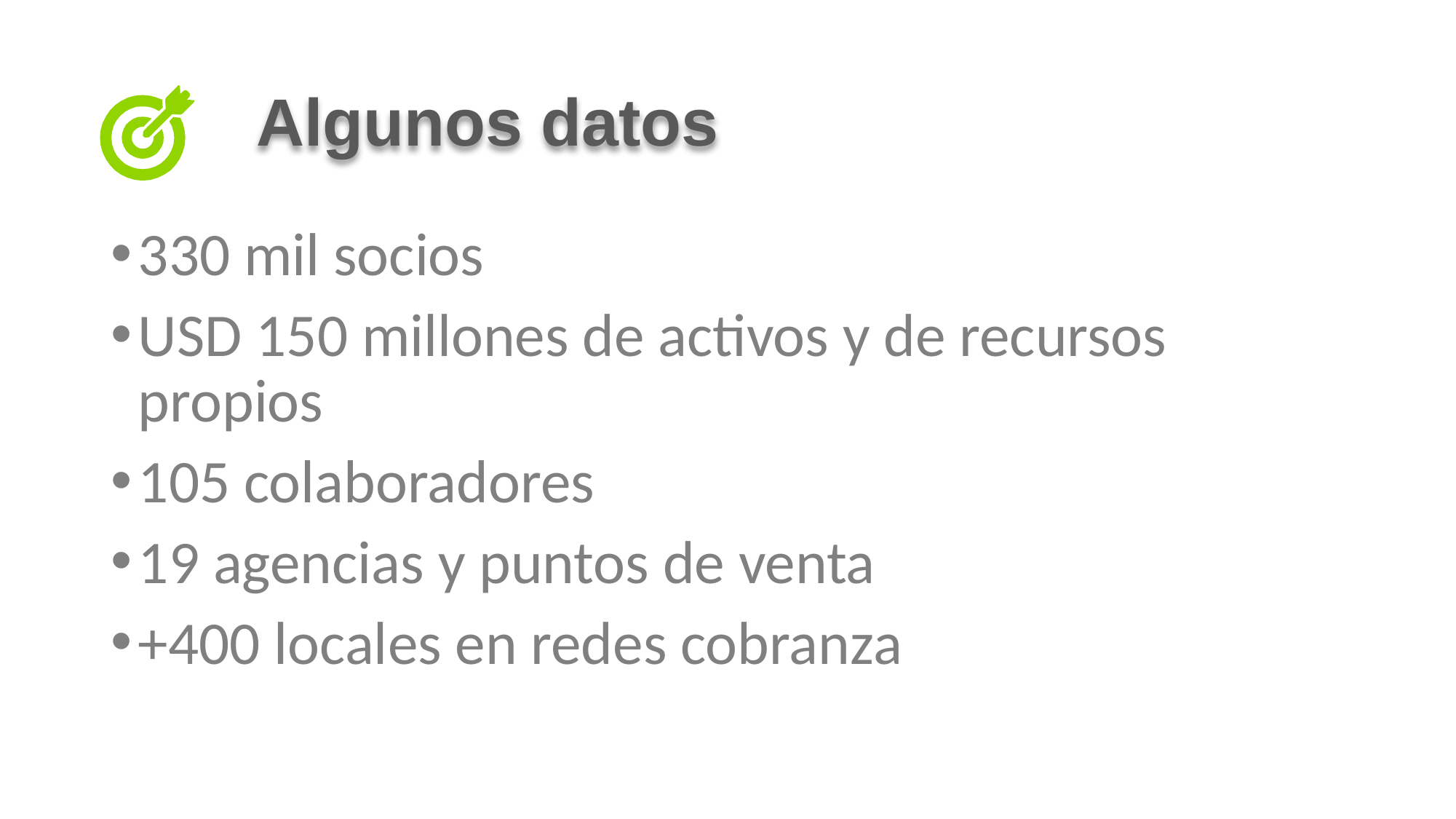

# Algunos datos

330 mil socios
USD 150 millones de activos y de recursos propios
105 colaboradores
19 agencias y puntos de venta
+400 locales en redes cobranza